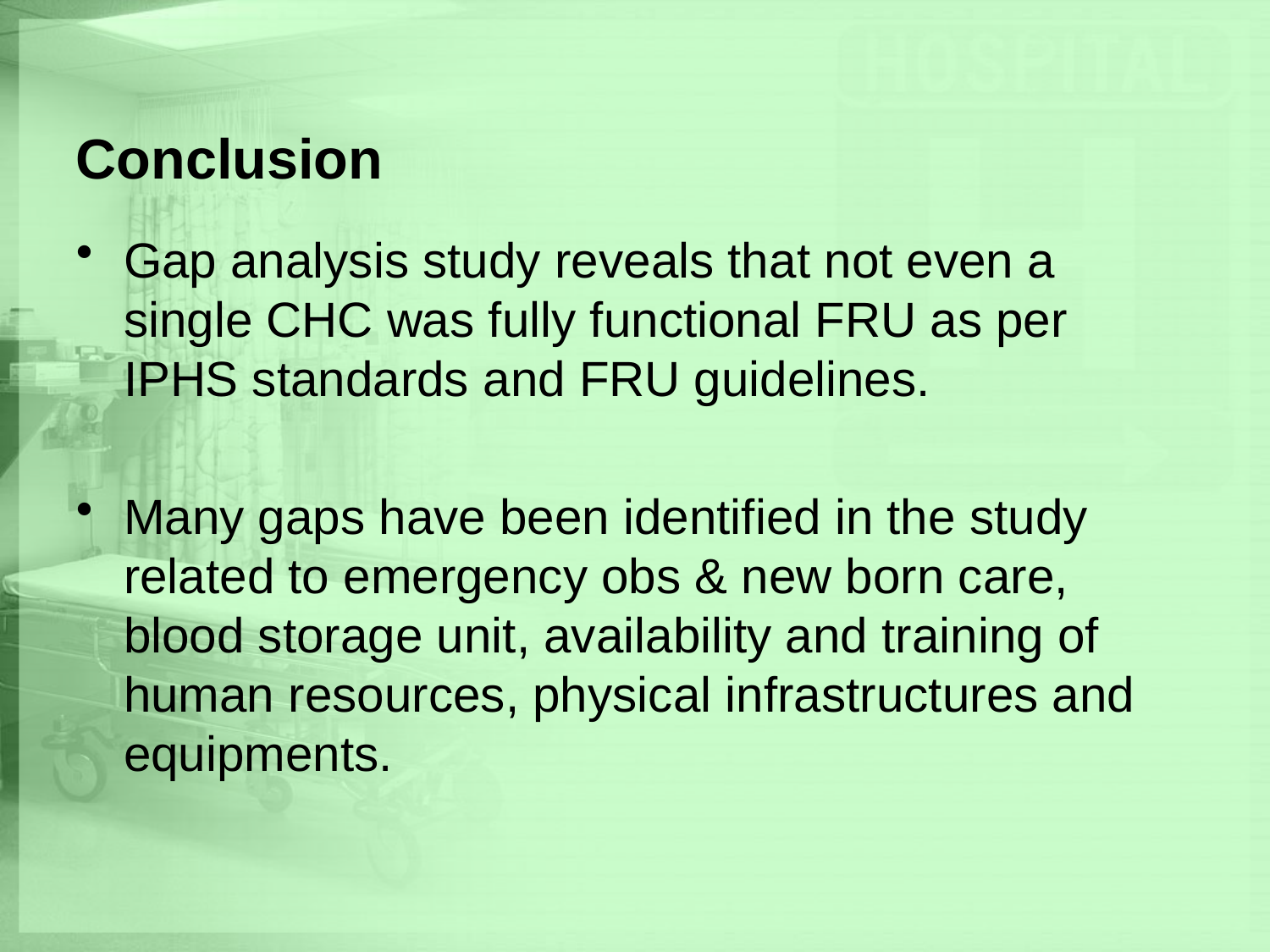

# Conclusion
Gap analysis study reveals that not even a single CHC was fully functional FRU as per IPHS standards and FRU guidelines.

Many gaps have been identified in the study related to emergency obs & new born care, blood storage unit, availability and training of human resources, physical infrastructures and equipments.